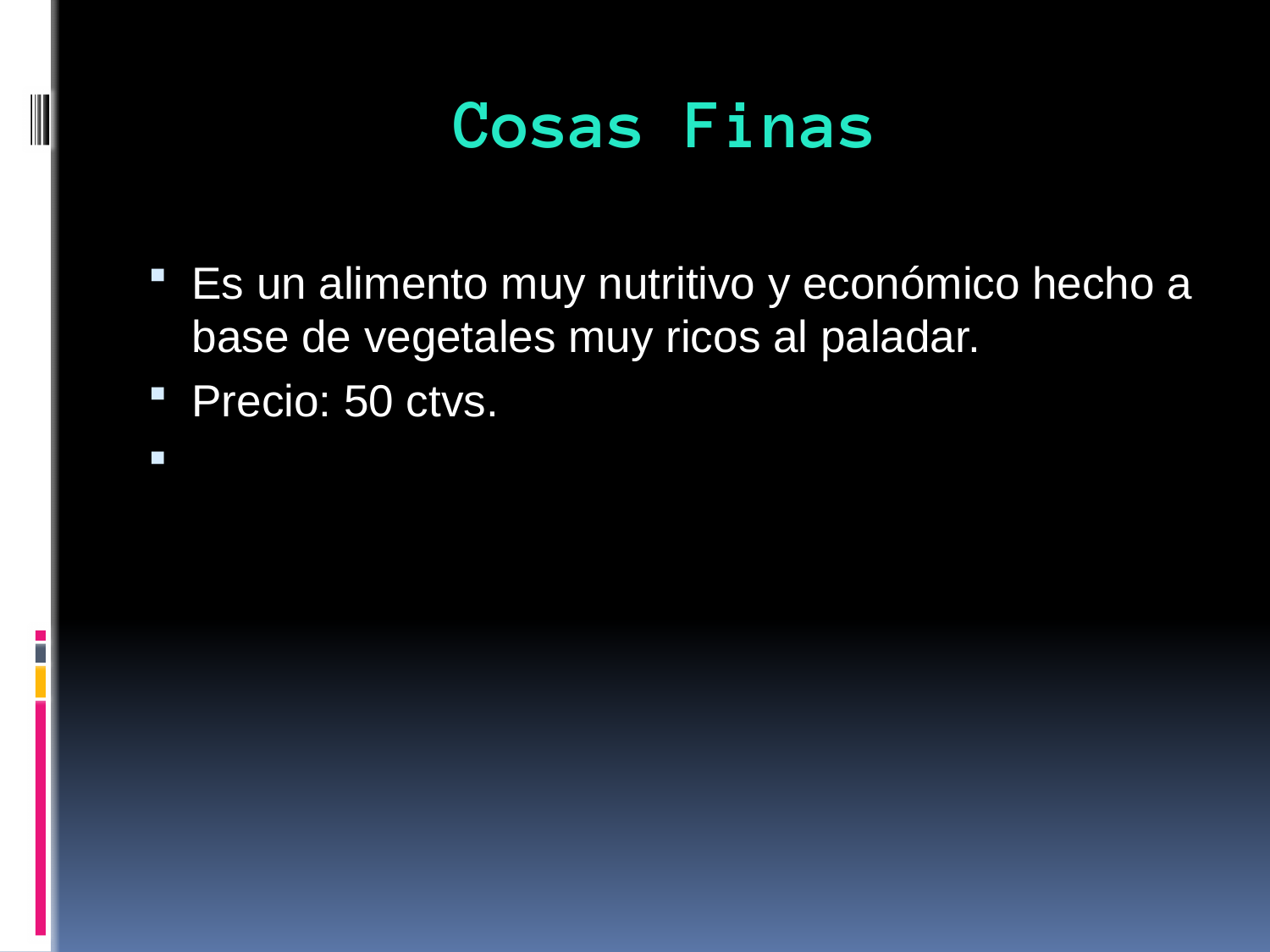

# Cosas Finas
Es un alimento muy nutritivo y económico hecho a base de vegetales muy ricos al paladar.
Precio: 50 ctvs.